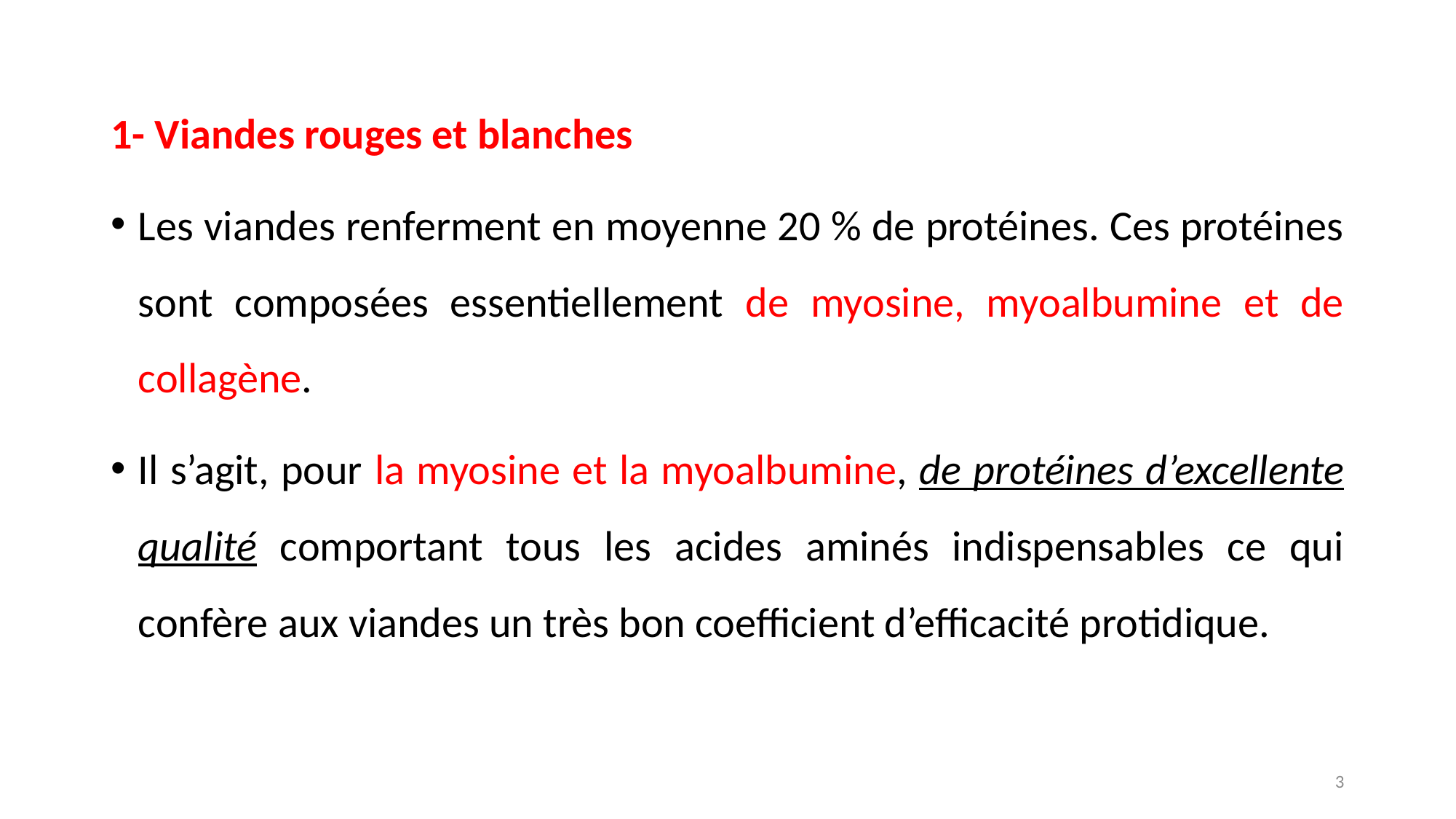

1- Viandes rouges et blanches
Les viandes renferment en moyenne 20 % de protéines. Ces protéines sont composées essentiellement de myosine, myoalbumine et de collagène.
Il s’agit, pour la myosine et la myoalbumine, de protéines d’excellente qualité comportant tous les acides aminés indispensables ce qui confère aux viandes un très bon coefficient d’efficacité protidique.
3